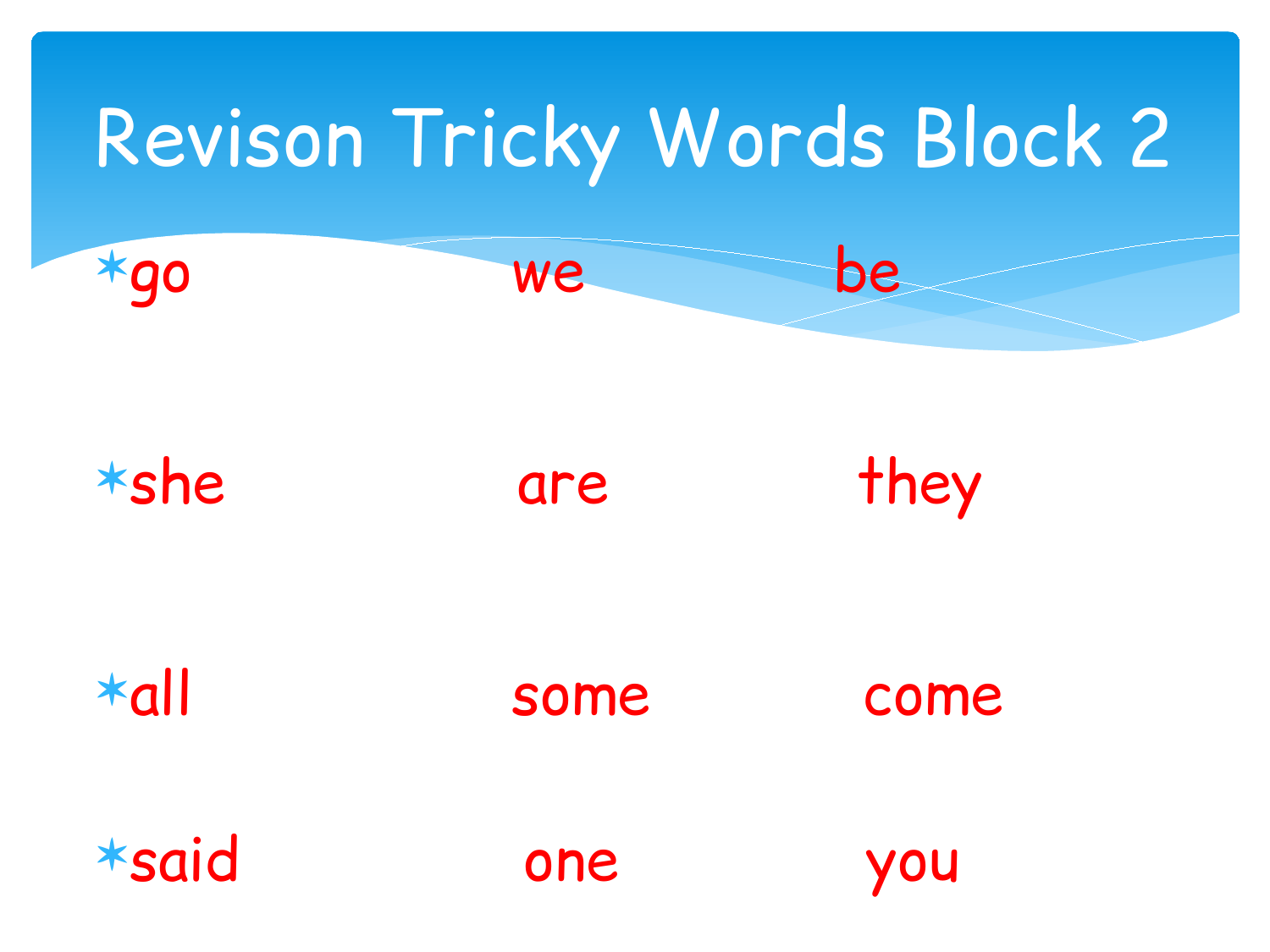

# Revison Tricky Words Block 2
go                  we              be

she                       are              they

all                  some            come

said                one              you